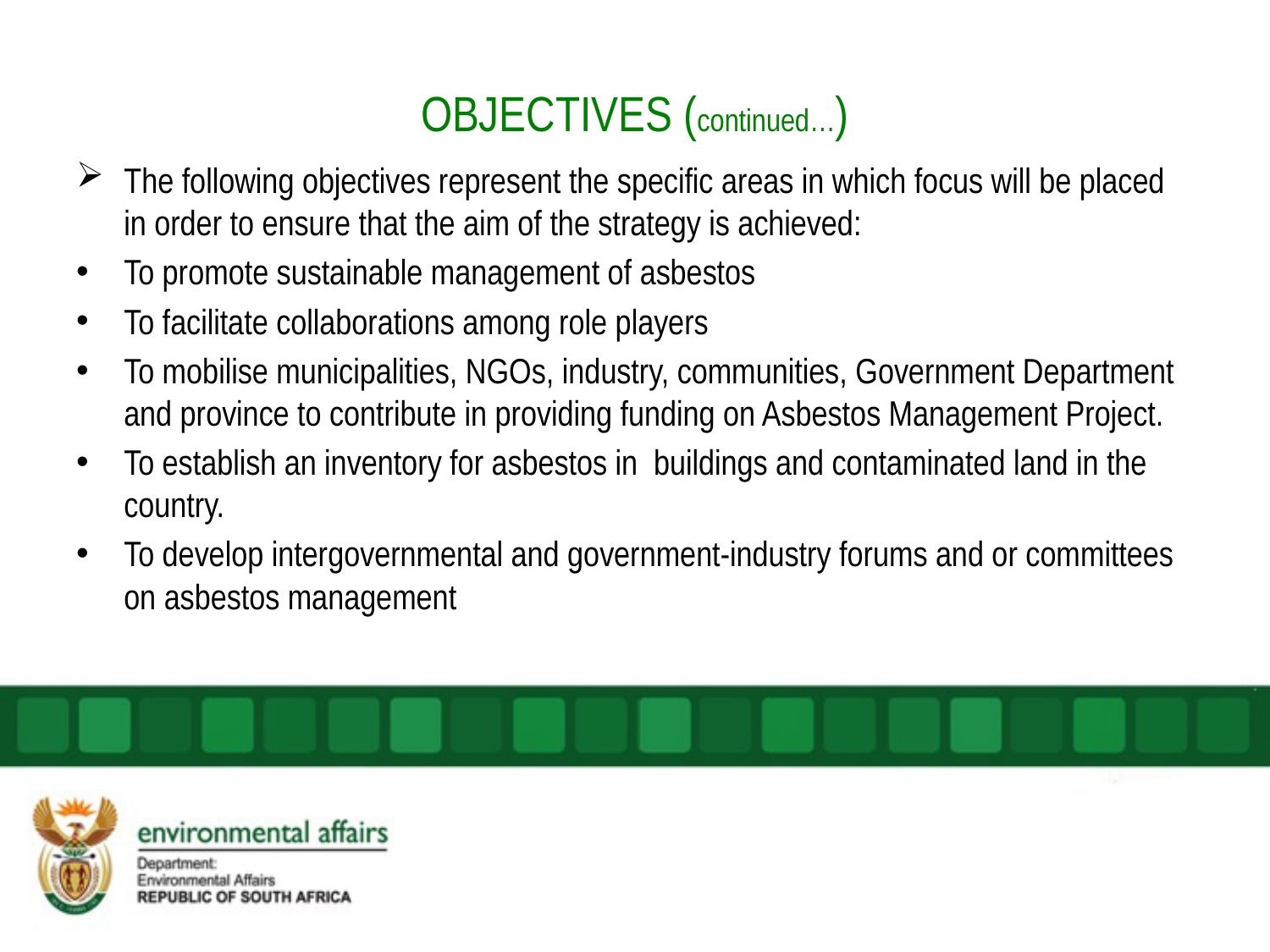

# OBJECTIVES (continued…)
The following objectives represent the specific areas in which focus will be placed in order to ensure that the aim of the strategy is achieved:
To promote sustainable management of asbestos
To facilitate collaborations among role players
To mobilise municipalities, NGOs, industry, communities, Government Department and province to contribute in providing funding on Asbestos Management Project.
To establish an inventory for asbestos in  buildings and contaminated land in the country.
To develop intergovernmental and government-industry forums and or committees on asbestos management